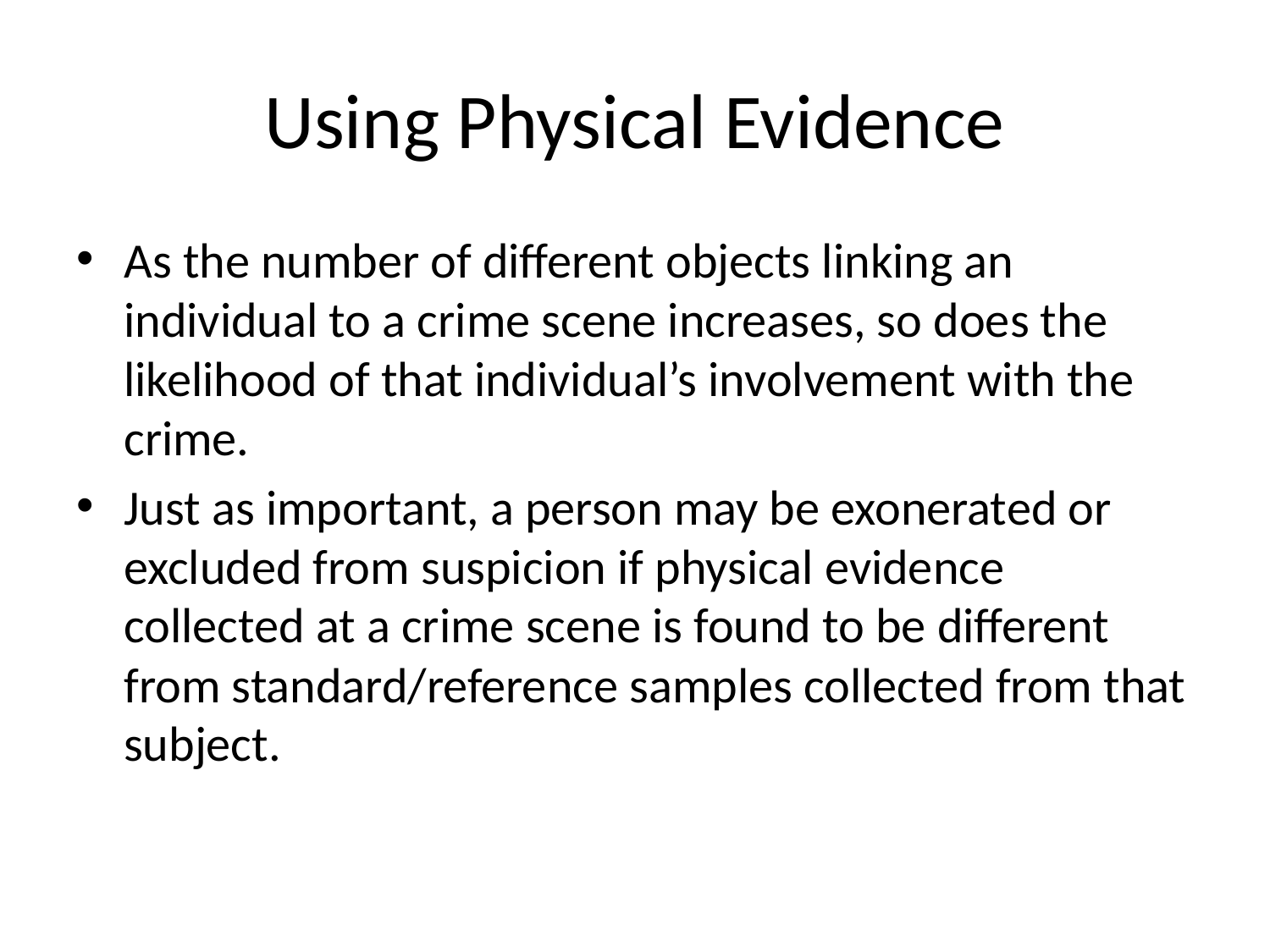

# Using Physical Evidence
As the number of different objects linking an individual to a crime scene increases, so does the likelihood of that individual’s involvement with the crime.
Just as important, a person may be exonerated or excluded from suspicion if physical evidence collected at a crime scene is found to be different from standard/reference samples collected from that subject.